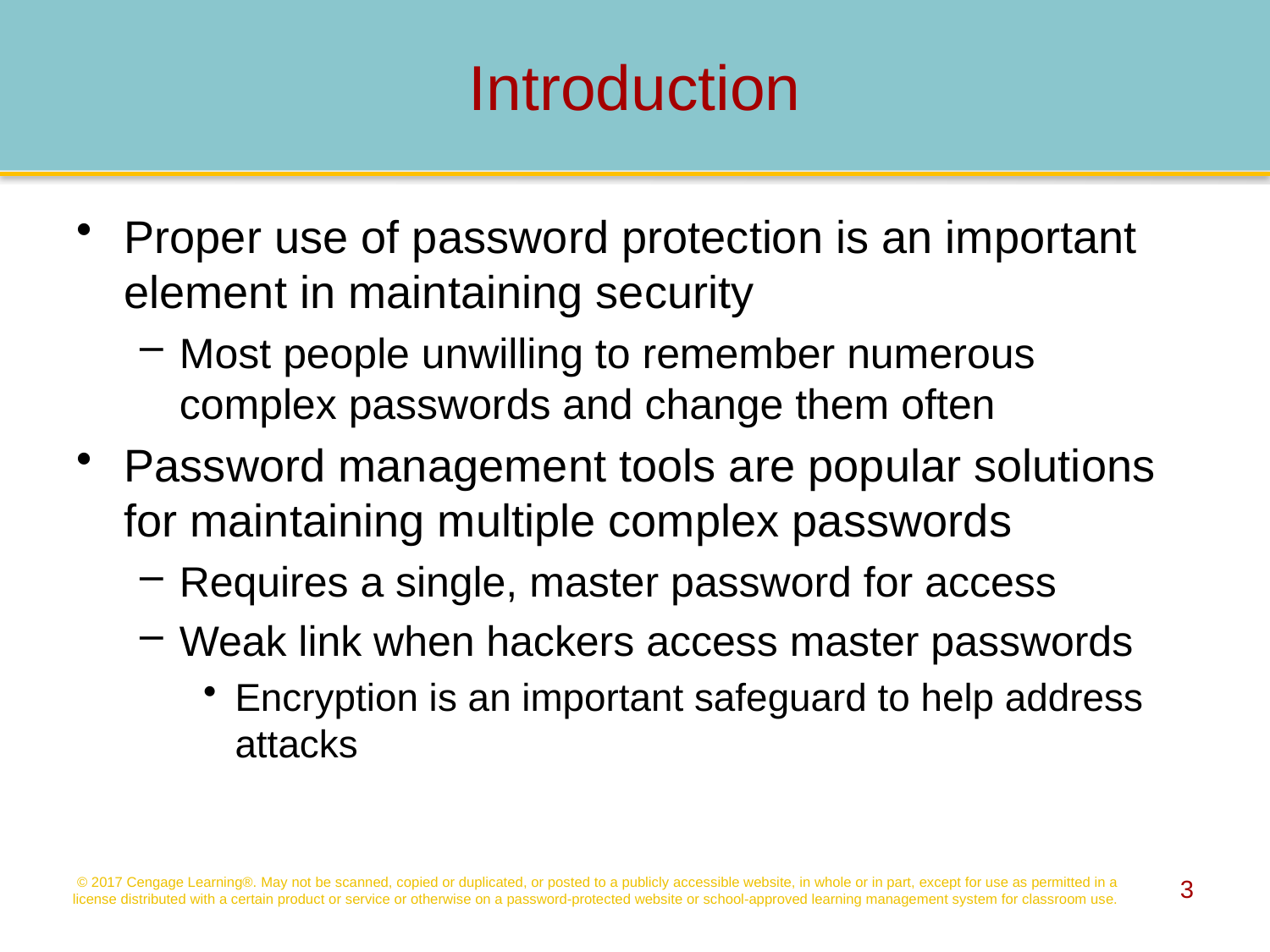

# Introduction
Proper use of password protection is an important element in maintaining security
Most people unwilling to remember numerous complex passwords and change them often
Password management tools are popular solutions for maintaining multiple complex passwords
Requires a single, master password for access
Weak link when hackers access master passwords
Encryption is an important safeguard to help address attacks
© 2017 Cengage Learning®. May not be scanned, copied or duplicated, or posted to a publicly accessible website, in whole or in part, except for use as permitted in a license distributed with a certain product or service or otherwise on a password-protected website or school-approved learning management system for classroom use.
3